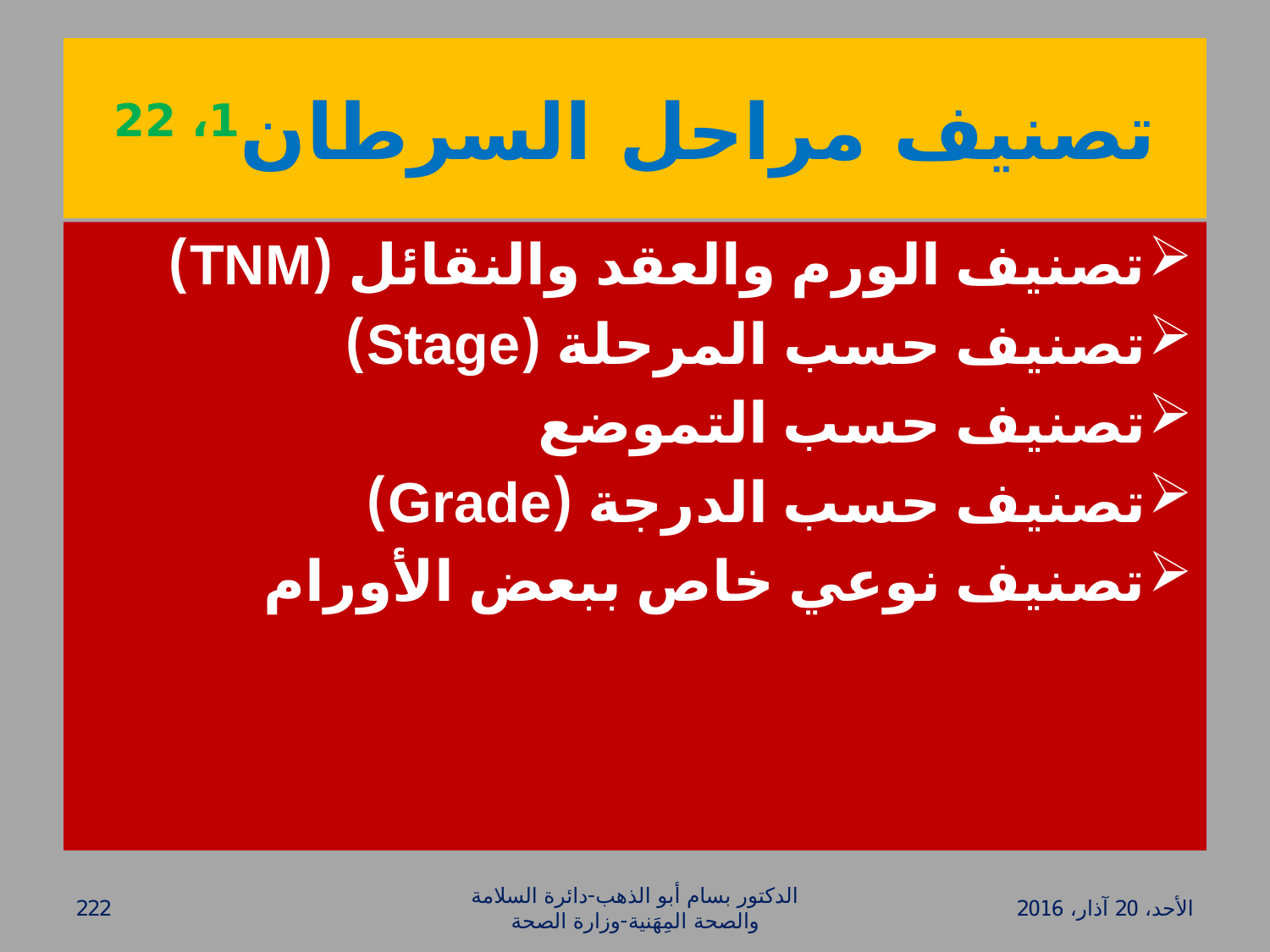

# تصنيف مراحل السرطان1، 22
تصنيف الورم والعقد والنقائل (TNM)
تصنيف حسب المرحلة (Stage)
تصنيف حسب التموضع
تصنيف حسب الدرجة (Grade)
تصنيف نوعي خاص ببعض الأورام

222
الدكتور بسام أبو الذهب-دائرة السلامة والصحة المِهَنية-وزارة الصحة
الأحد، 20 آذار، 2016